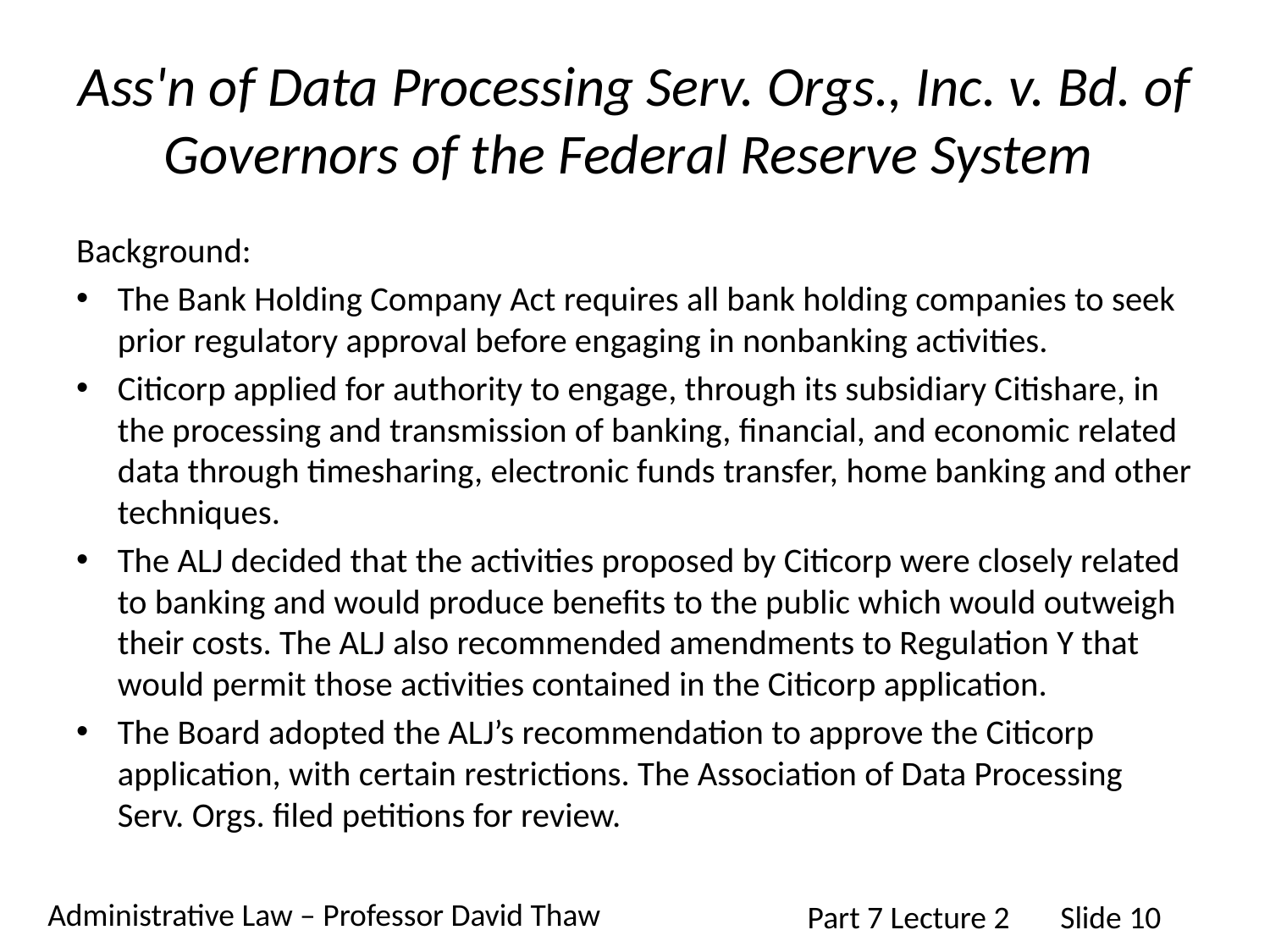

# Ass'n of Data Processing Serv. Orgs., Inc. v. Bd. of Governors of the Federal Reserve System
Background:
The Bank Holding Company Act requires all bank holding companies to seek prior regulatory approval before engaging in nonbanking activities.
Citicorp applied for authority to engage, through its subsidiary Citishare, in the processing and transmission of banking, financial, and economic related data through timesharing, electronic funds transfer, home banking and other techniques.
The ALJ decided that the activities proposed by Citicorp were closely related to banking and would produce benefits to the public which would outweigh their costs. The ALJ also recommended amendments to Regulation Y that would permit those activities contained in the Citicorp application.
The Board adopted the ALJ’s recommendation to approve the Citicorp application, with certain restrictions. The Association of Data Processing Serv. Orgs. filed petitions for review.